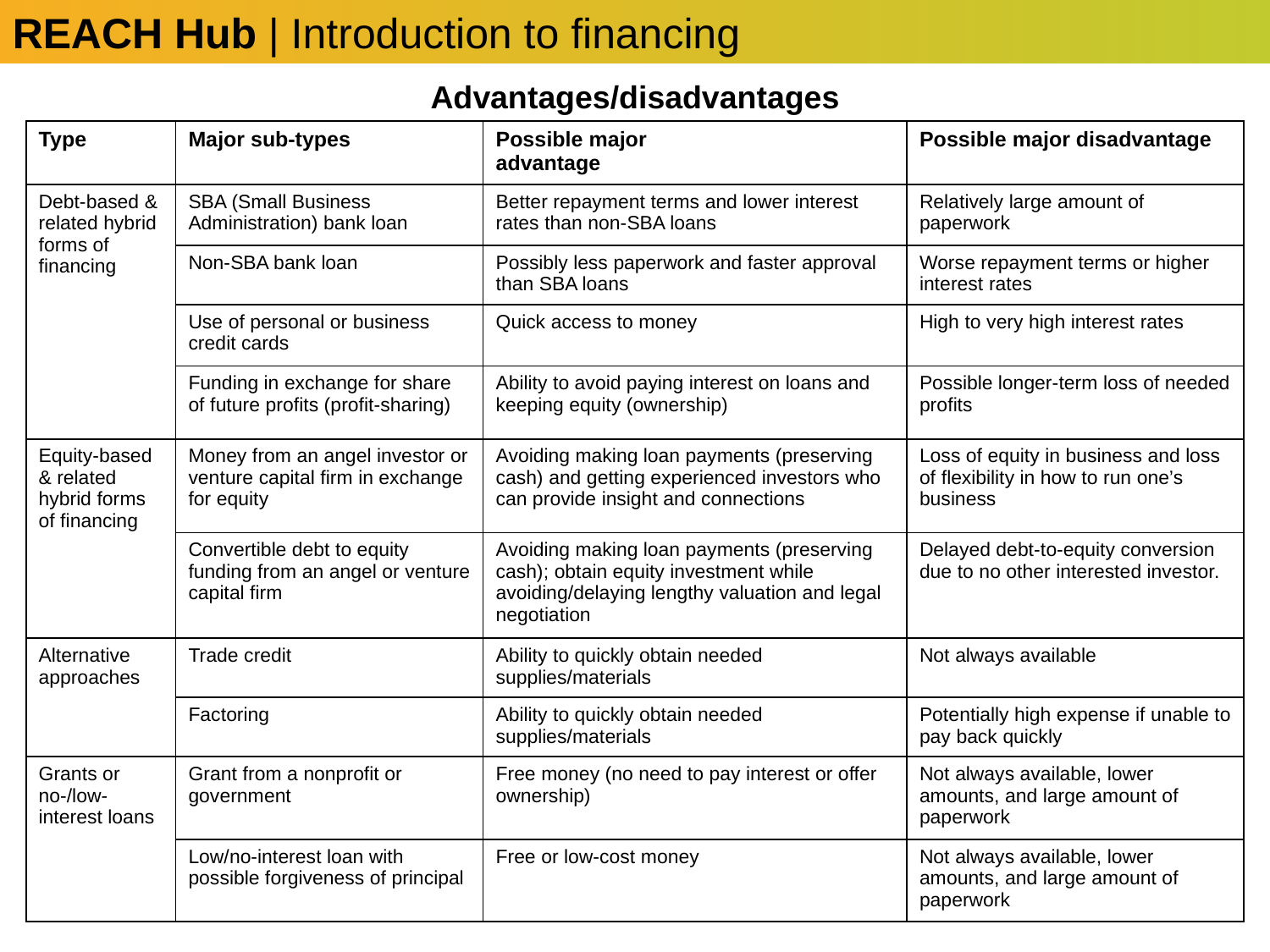

REACH Hub | Introduction to financing
Advantages/disadvantages
| Type | Major sub-types | Possible major advantage | Possible major disadvantage |
| --- | --- | --- | --- |
| Debt-based & related hybrid forms of financing | SBA (Small Business Administration) bank loan | Better repayment terms and lower interest rates than non-SBA loans | Relatively large amount of paperwork |
|  | Non-SBA bank loan | Possibly less paperwork and faster approval than SBA loans | Worse repayment terms or higher interest rates |
|  | Use of personal or business credit cards | Quick access to money | High to very high interest rates |
|  | Funding in exchange for share of future profits (profit-sharing) | Ability to avoid paying interest on loans and keeping equity (ownership) | Possible longer-term loss of needed profits |
| Equity-based & related hybrid forms of financing | Money from an angel investor or venture capital firm in exchange for equity | Avoiding making loan payments (preserving cash) and getting experienced investors who can provide insight and connections | Loss of equity in business and loss of flexibility in how to run one’s business |
|  | Convertible debt to equity funding from an angel or venture capital firm | Avoiding making loan payments (preserving cash); obtain equity investment while avoiding/delaying lengthy valuation and legal negotiation | Delayed debt-to-equity conversion due to no other interested investor. |
| Alternative approaches | Trade credit | Ability to quickly obtain needed supplies/materials | Not always available |
|  | Factoring | Ability to quickly obtain needed supplies/materials | Potentially high expense if unable to pay back quickly |
| Grants or no-/low-interest loans | Grant from a nonprofit or government | Free money (no need to pay interest or offer ownership) | Not always available, lower amounts, and large amount of paperwork |
|  | Low/no-interest loan with possible forgiveness of principal | Free or low-cost money | Not always available, lower amounts, and large amount of paperwork |